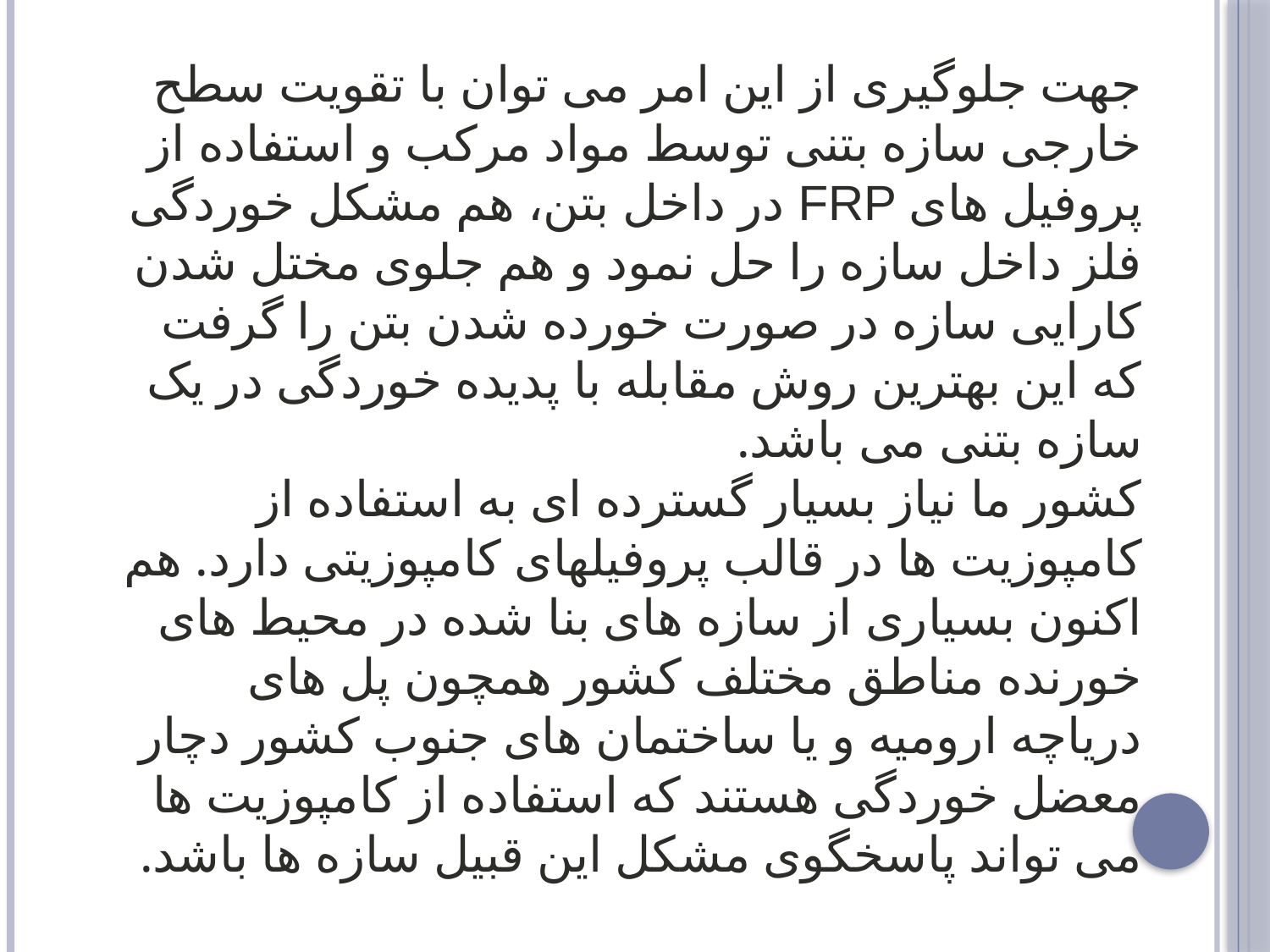

جهت جلوگیری از این امر می توان با تقویت سطح خارجی سازه بتنی توسط مواد مرکب و استفاده از پروفیل های FRP در داخل بتن، هم مشکل خوردگی فلز داخل سازه را حل نمود و هم جلوی مختل شدن کارایی سازه در صورت خورده شدن بتن را گرفت که این بهترین روش مقابله با پدیده خوردگی در یک سازه بتنی می باشد.
کشور ما نیاز بسیار گسترده ای به استفاده از کامپوزیت ها در قالب پروفیلهای کامپوزیتی دارد. هم اکنون بسیاری از سازه های بنا شده در محیط های خورنده مناطق مختلف کشور همچون پل های دریاچه ارومیه و یا ساختمان های جنوب کشور دچار معضل خوردگی هستند که استفاده از کامپوزیت ها می تواند پاسخگوی مشکل این قبیل سازه ها باشد.